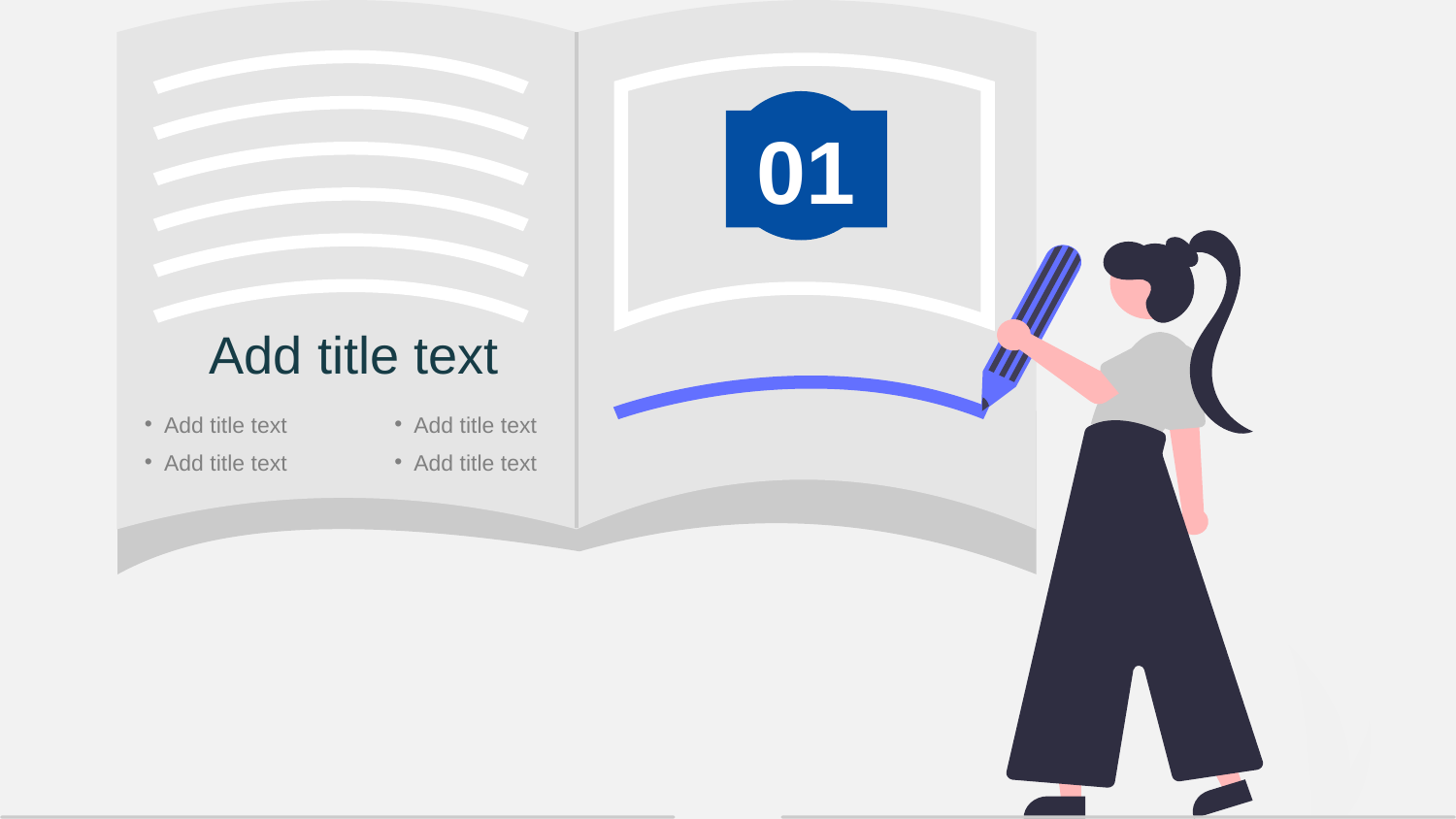

01
Add title text
Add title text
Add title text
Add title text
Add title text